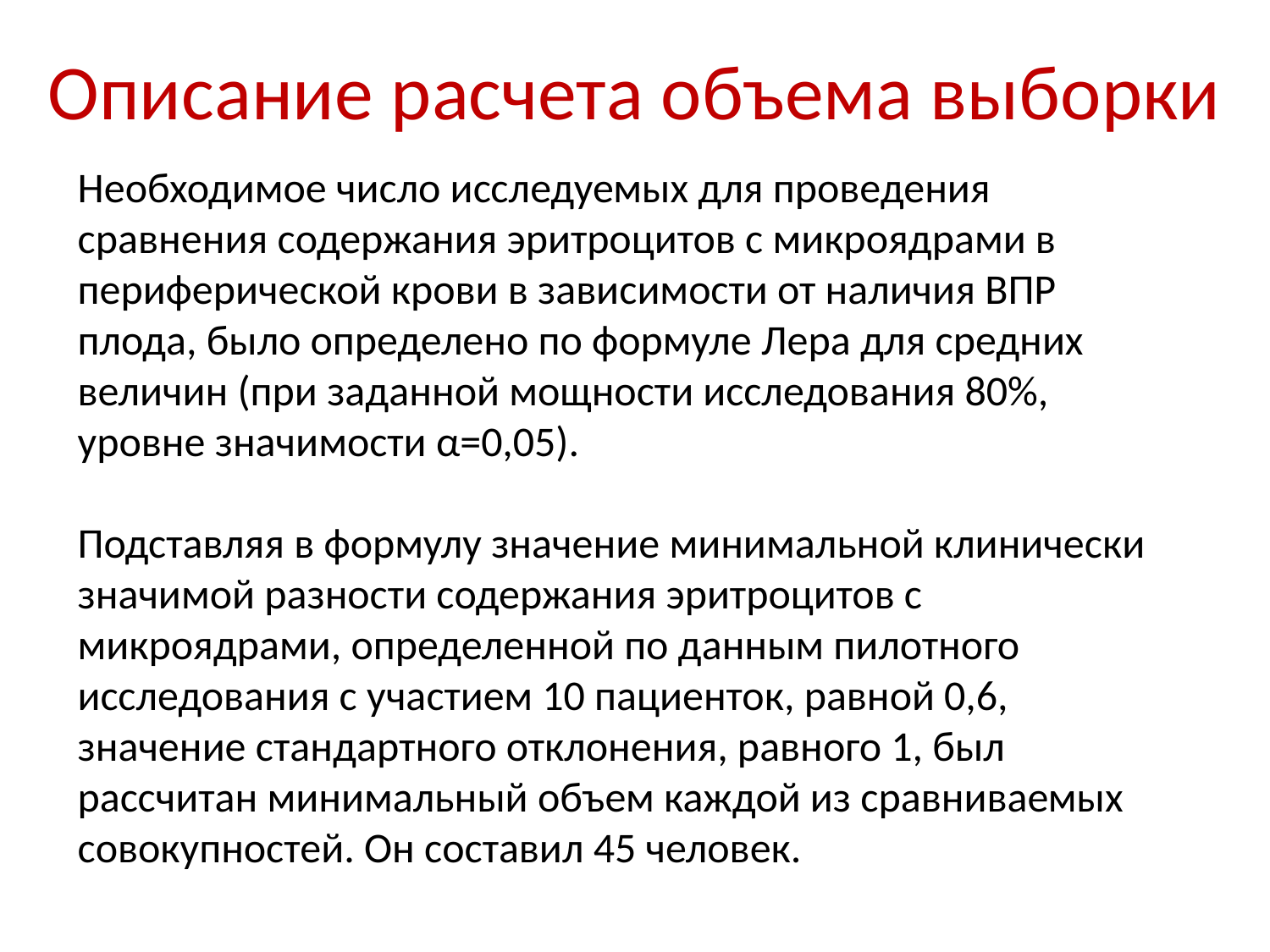

# Описание расчета объема выборки
Необходимое число исследуемых для проведения сравнения содержания эритроцитов с микроядрами в периферической крови в зависимости от наличия ВПР плода, было определено по формуле Лера для средних величин (при заданной мощности исследования 80%, уровне значимости α=0,05).

Подставляя в формулу значение минимальной клинически значимой разности содержания эритроцитов с микроядрами, определенной по данным пилотного исследования с участием 10 пациенток, равной 0,6, значение стандартного отклонения, равного 1, был рассчитан минимальный объем каждой из сравниваемых совокупностей. Он составил 45 человек.